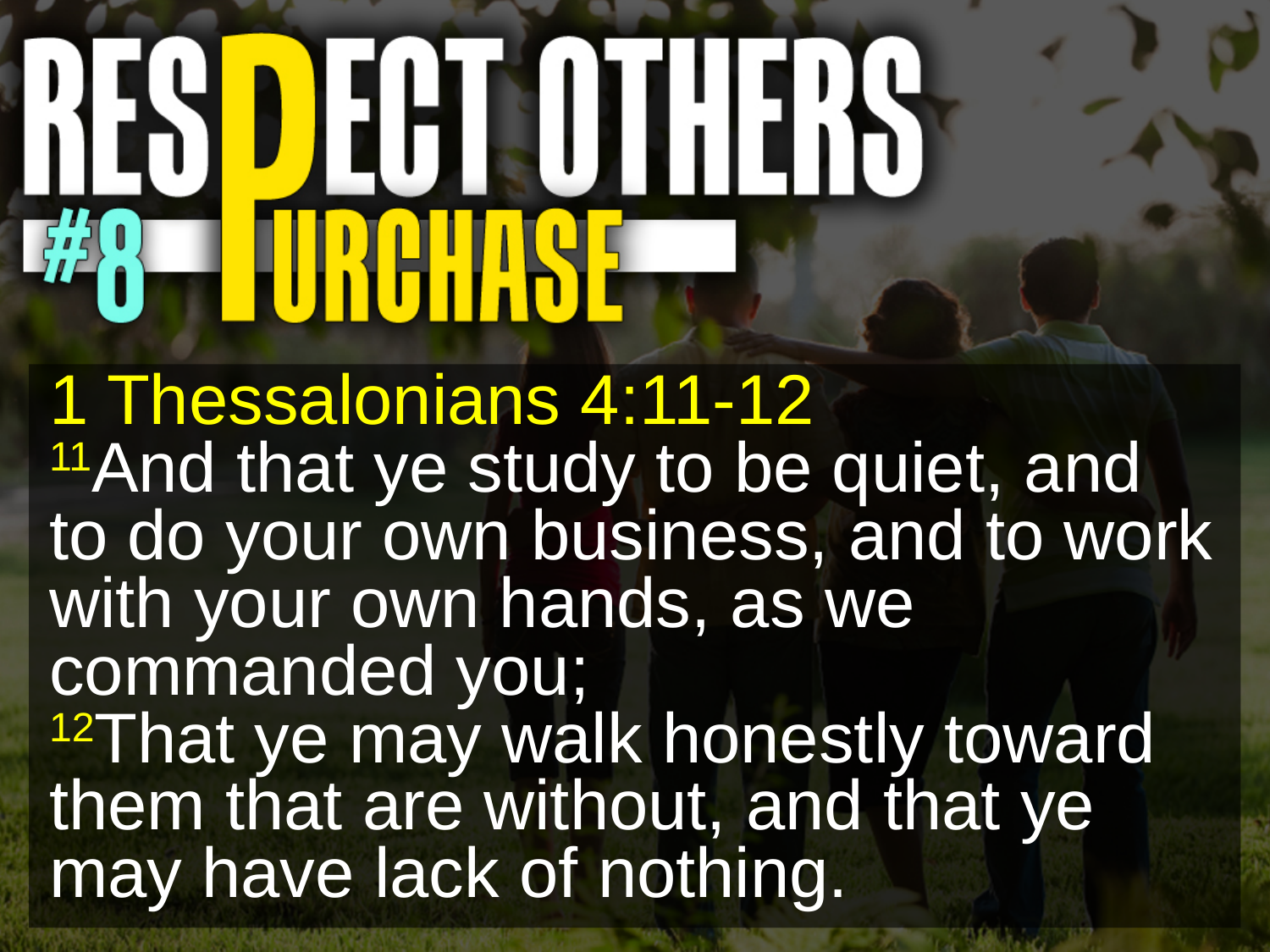

1 Thessalonians 4:11-12
11And that ye study to be quiet, and to do your own business, and to work with your own hands, as we commanded you;
12That ye may walk honestly toward them that are without, and that ye may have lack of nothing.